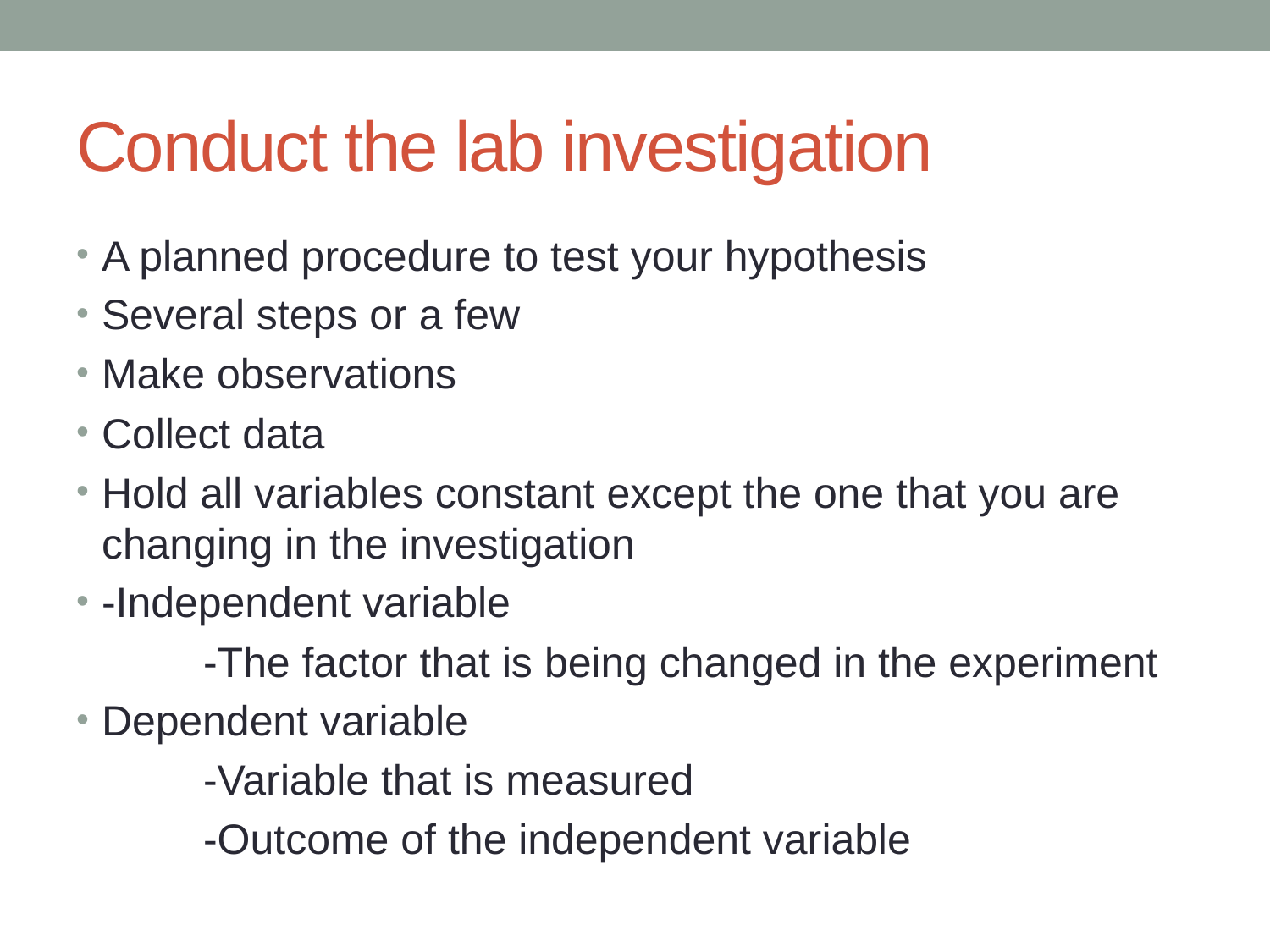

# Conduct the lab investigation
A planned procedure to test your hypothesis
Several steps or a few
Make observations
Collect data
Hold all variables constant except the one that you are changing in the investigation
-Independent variable
	-The factor that is being changed in the experiment
Dependent variable
	-Variable that is measured
	-Outcome of the independent variable